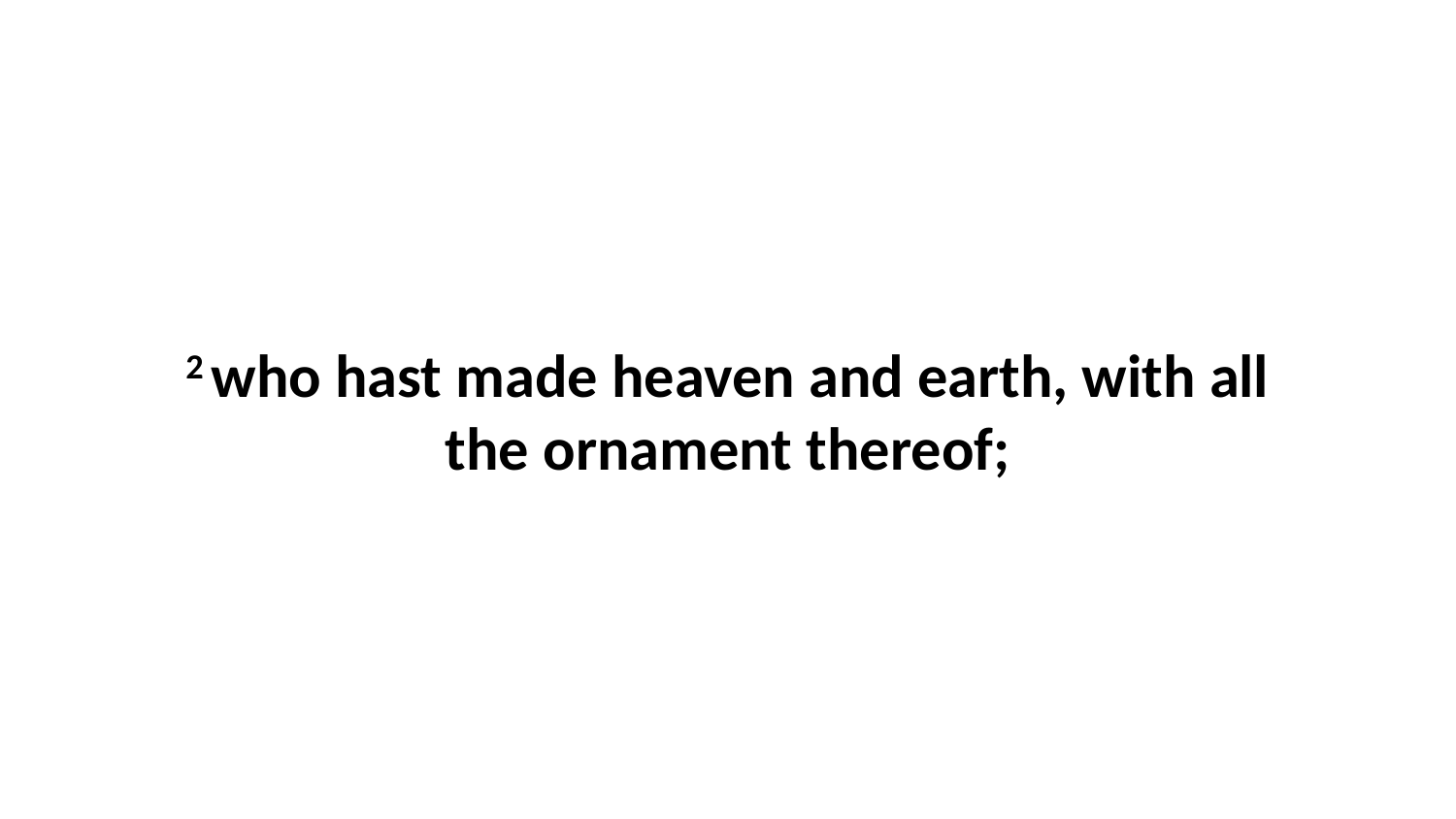

2 who hast made heaven and earth, with all the ornament thereof;